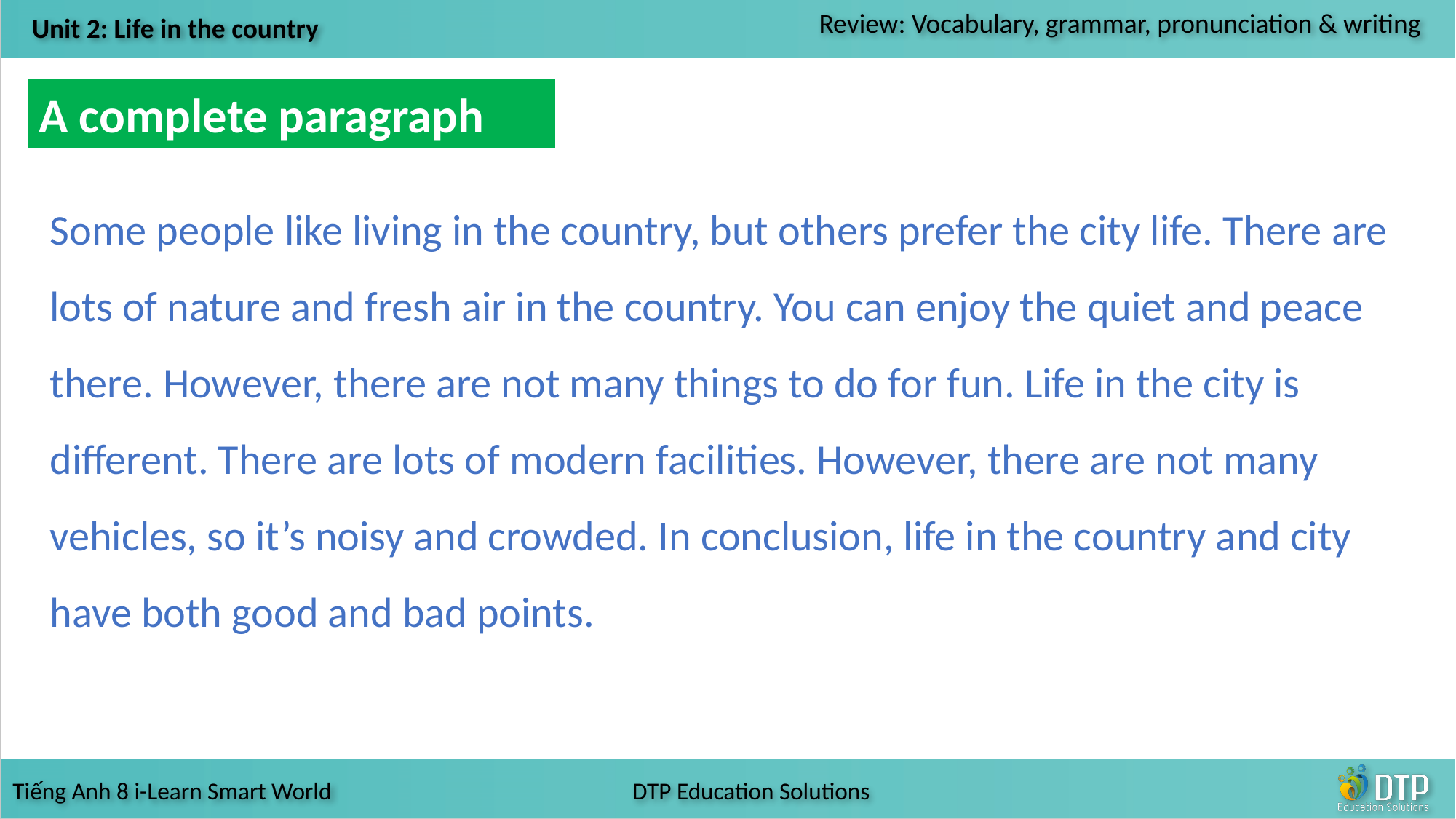

A complete paragraph
Some people like living in the country, but others prefer the city life. There are lots of nature and fresh air in the country. You can enjoy the quiet and peace there. However, there are not many things to do for fun. Life in the city is different. There are lots of modern facilities. However, there are not many vehicles, so it’s noisy and crowded. In conclusion, life in the country and city have both good and bad points.